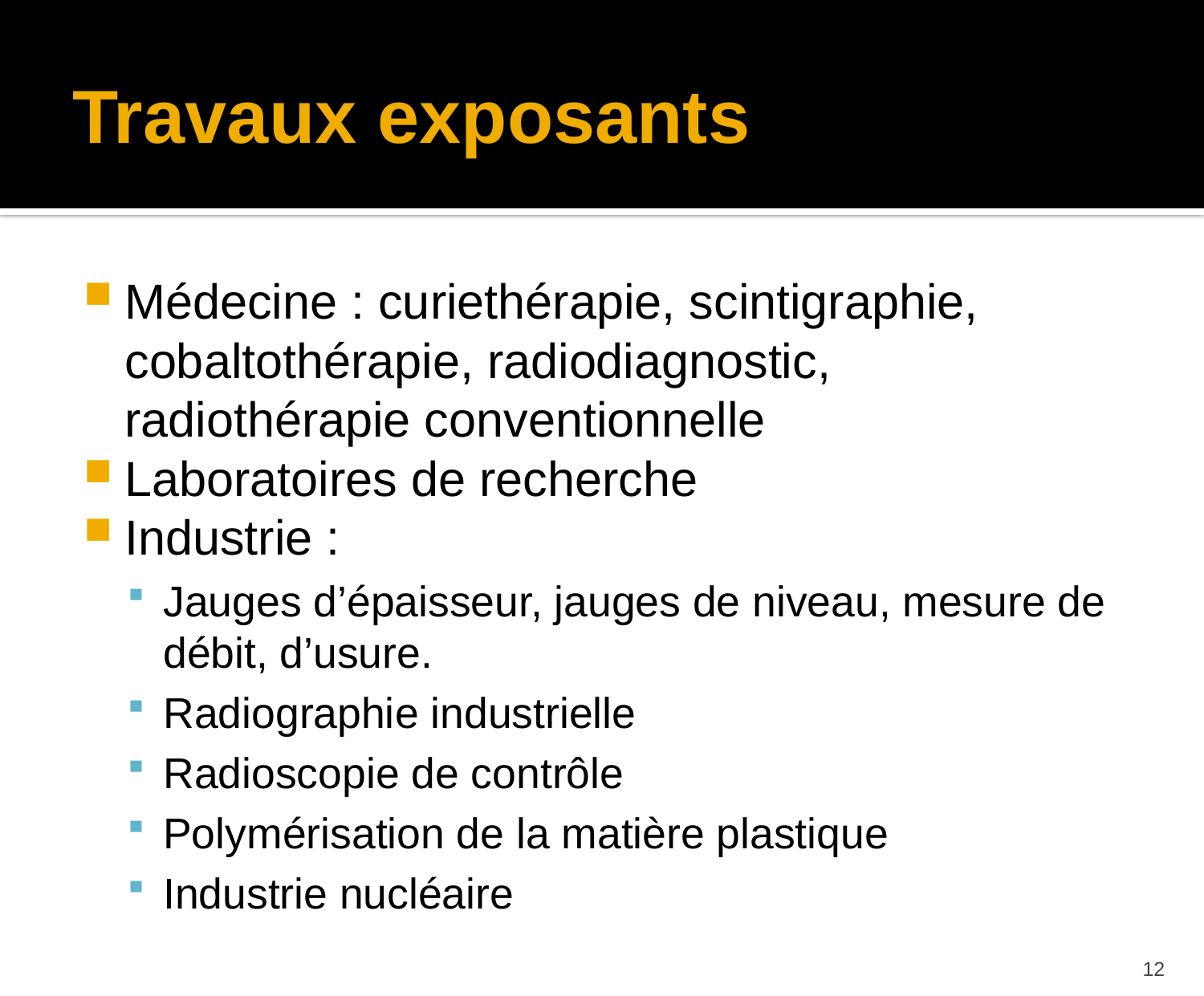

# Travaux exposants
Médecine : curiethérapie, scintigraphie, cobaltothérapie, radiodiagnostic, radiothérapie conventionnelle
Laboratoires de recherche
Industrie :
Jauges d’épaisseur, jauges de niveau, mesure de débit, d’usure.
Radiographie industrielle
Radioscopie de contrôle
Polymérisation de la matière plastique
Industrie nucléaire

12